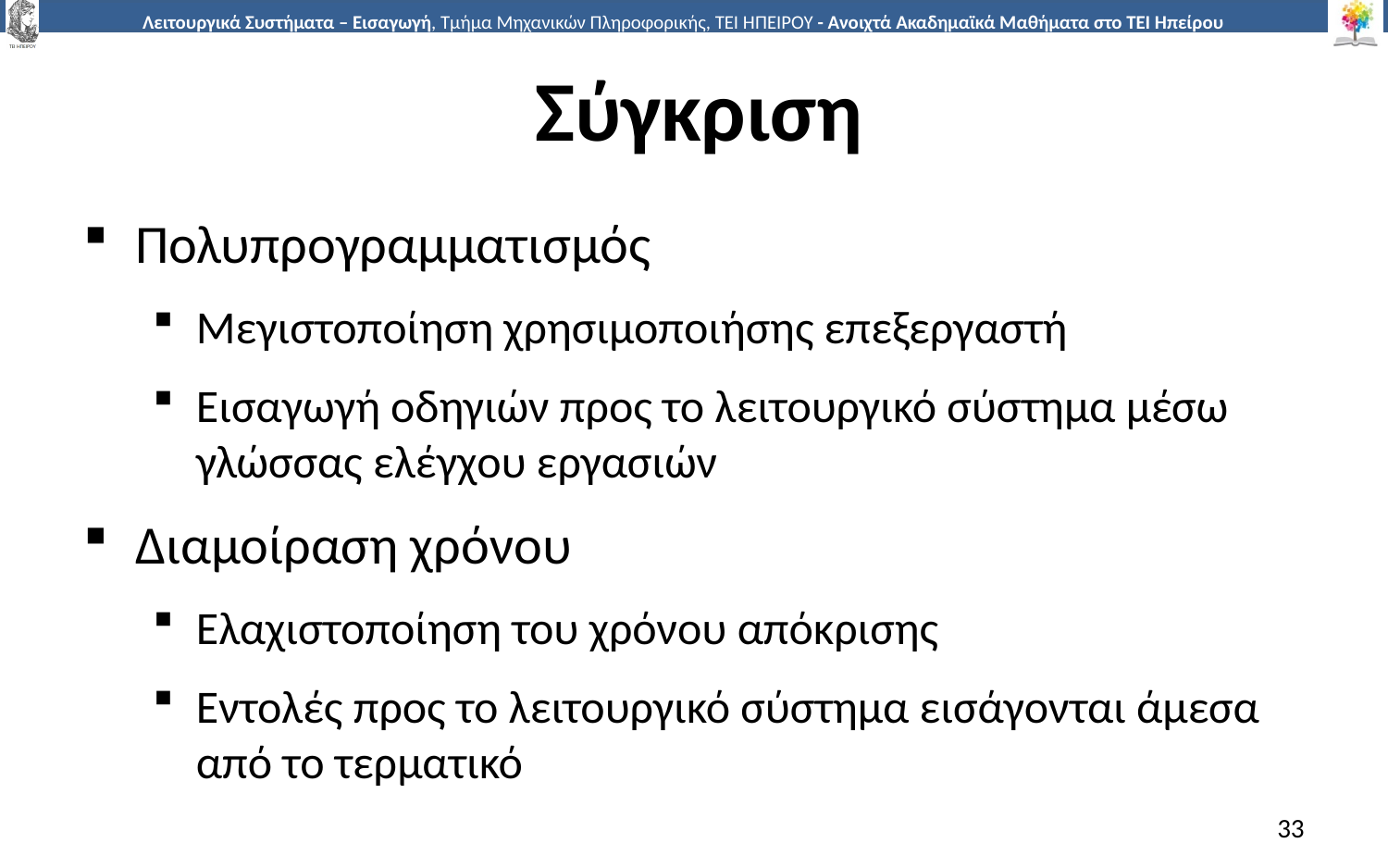

# Σύγκριση
Πολυπρογραμματισμός
Μεγιστοποίηση χρησιμοποιήσης επεξεργαστή
Εισαγωγή οδηγιών προς το λειτουργικό σύστημα μέσω γλώσσας ελέγχου εργασιών
Διαμοίραση χρόνου
Ελαχιστοποίηση του χρόνου απόκρισης
Εντολές προς το λειτουργικό σύστημα εισάγονται άμεσα από το τερματικό
33